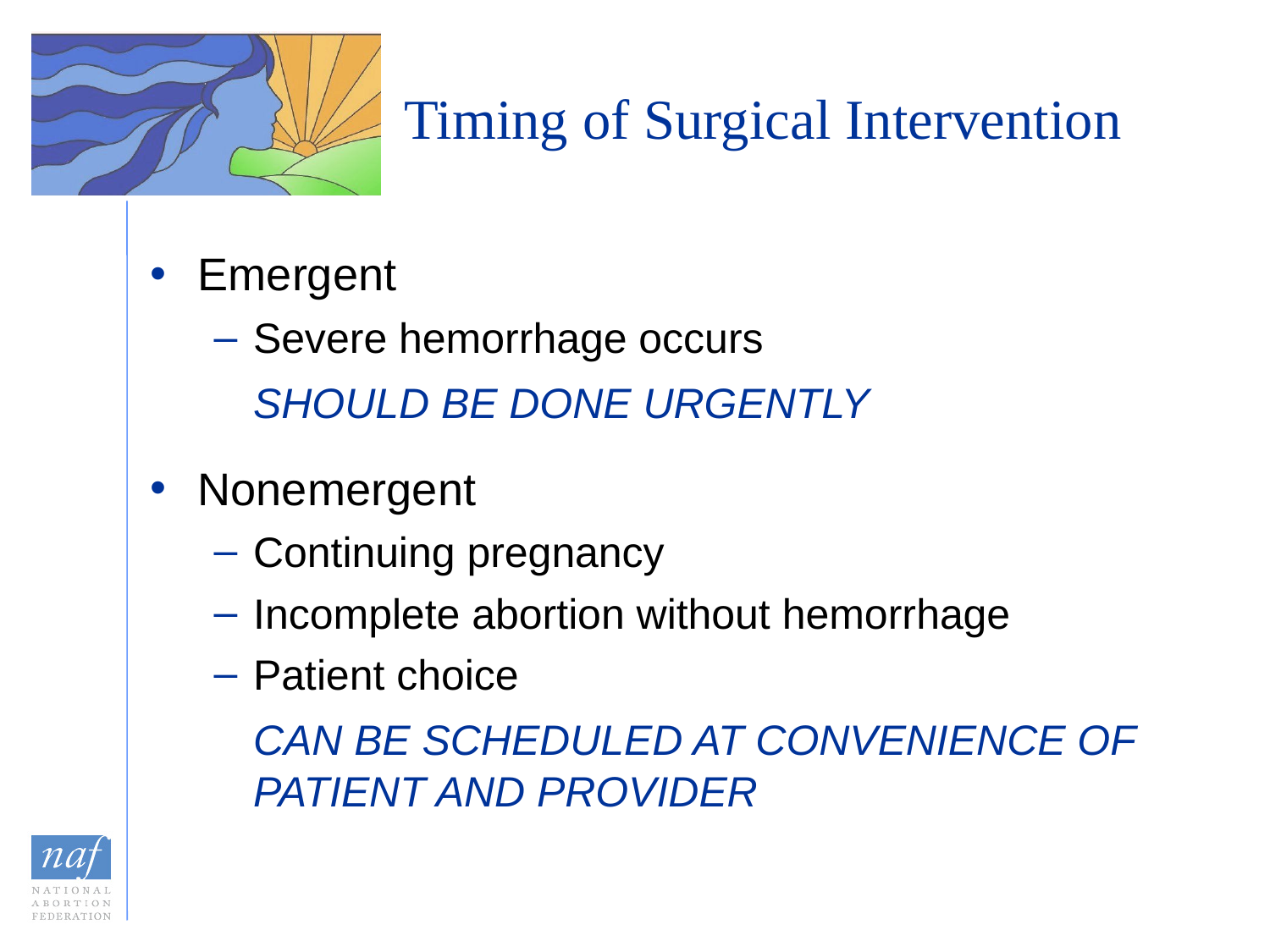

# Timing of Surgical Intervention
Emergent
Severe hemorrhage occurs
	SHOULD BE DONE URGENTLY

Nonemergent
Continuing pregnancy
Incomplete abortion without hemorrhage
Patient choice
	CAN BE SCHEDULED AT CONVENIENCE OF PATIENT AND PROVIDER